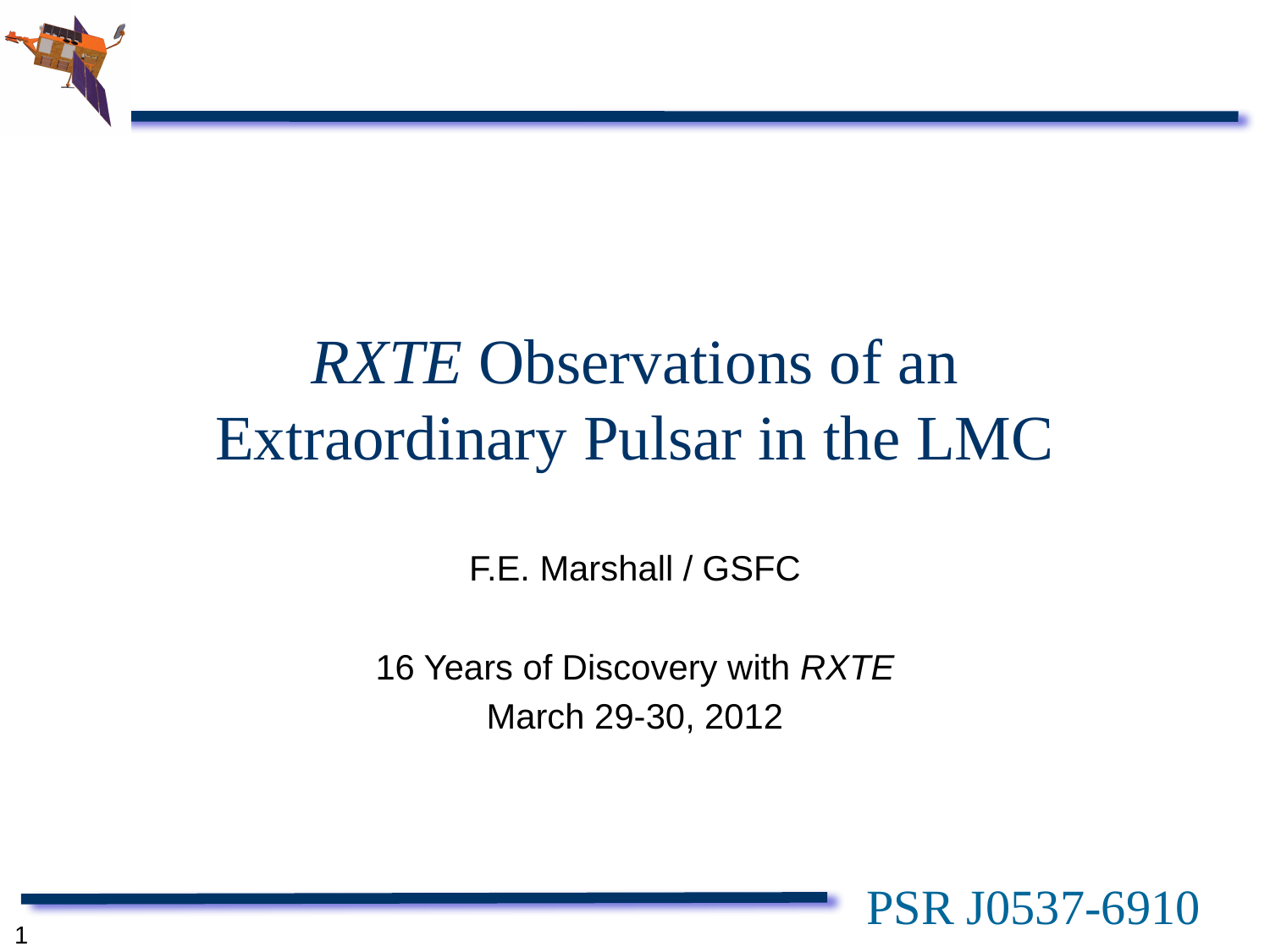

# RXTE Observations of an Extraordinary Pulsar in the LMC
F.E. Marshall / GSFC

16 Years of Discovery with RXTE
March 29-30, 2012

PSR J0537-6910
1